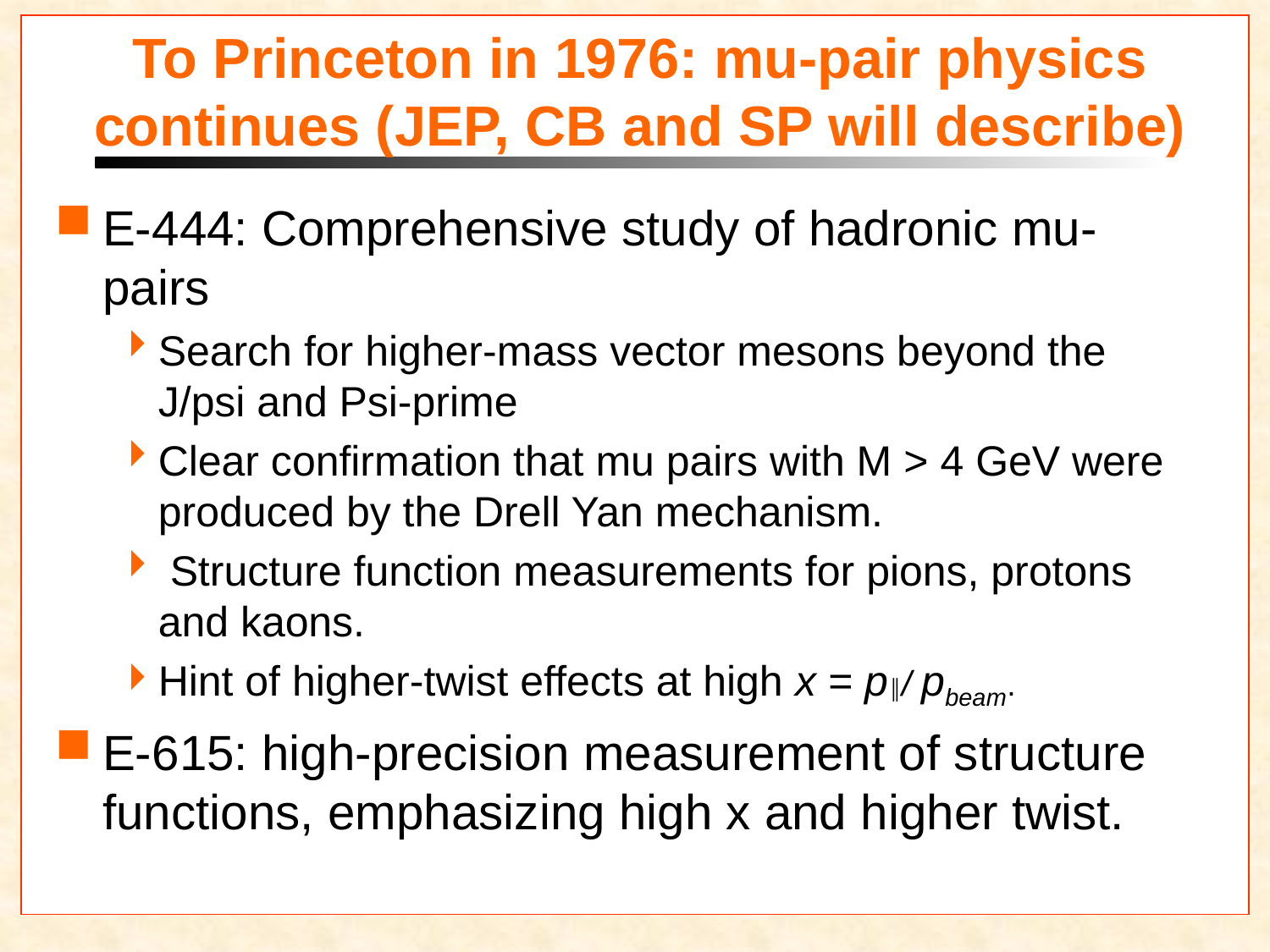

# To Princeton in 1976: mu-pair physics continues (JEP, CB and SP will describe)
E-444: Comprehensive study of hadronic mu-pairs
Search for higher-mass vector mesons beyond the J/psi and Psi-prime
Clear confirmation that mu pairs with M > 4 GeV were produced by the Drell Yan mechanism.
 Structure function measurements for pions, protons and kaons.
Hint of higher-twist effects at high x = p║/ pbeam.
E-615: high-precision measurement of structure functions, emphasizing high x and higher twist.